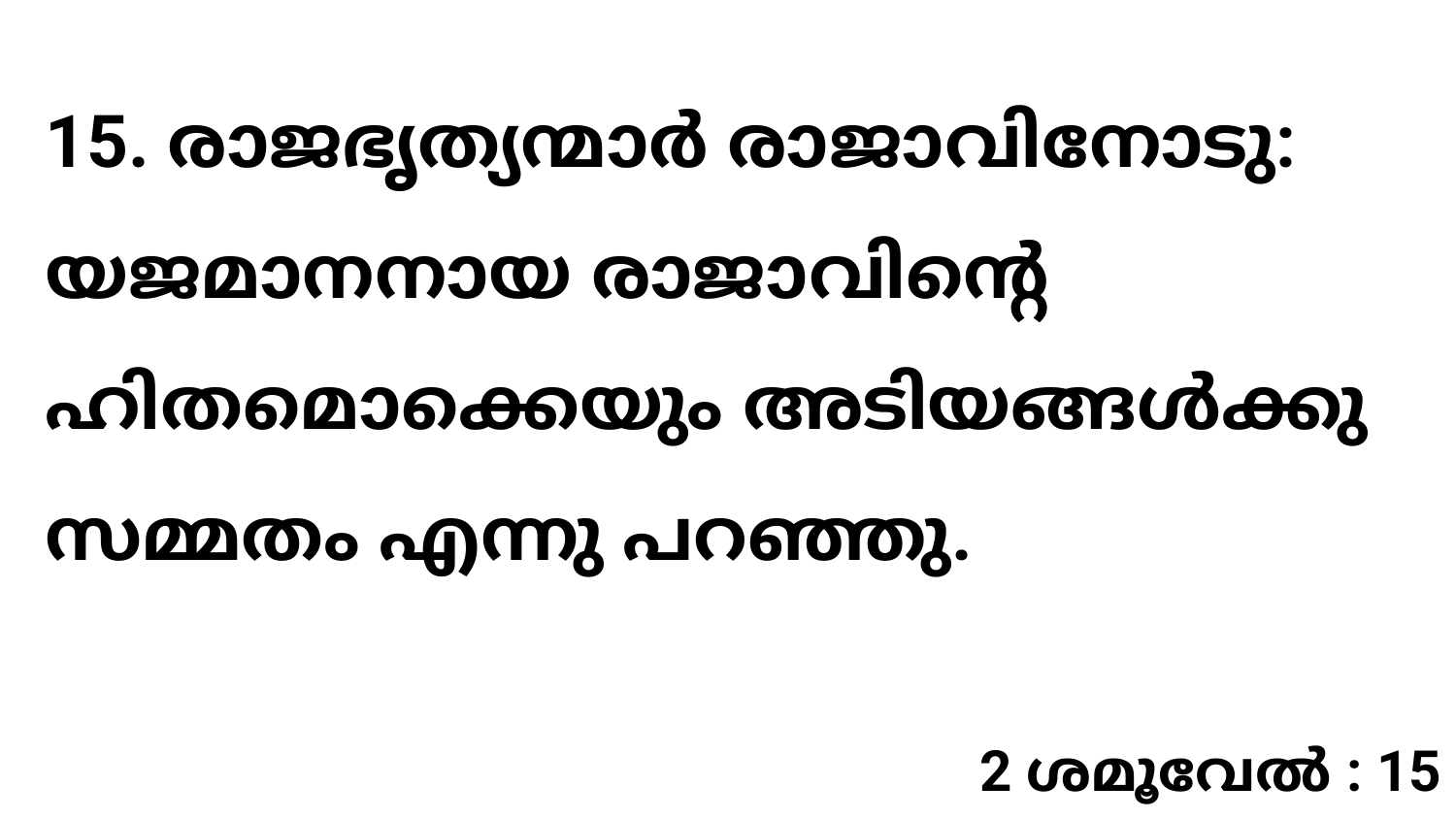

15. രാജഭൃത്യന്മാർ രാജാവിനോടു: യജമാനനായ രാജാവിന്റെ ഹിതമൊക്കെയും അടിയങ്ങൾക്കു സമ്മതം എന്നു പറഞ്ഞു.
2 ശമൂവേൽ : 15